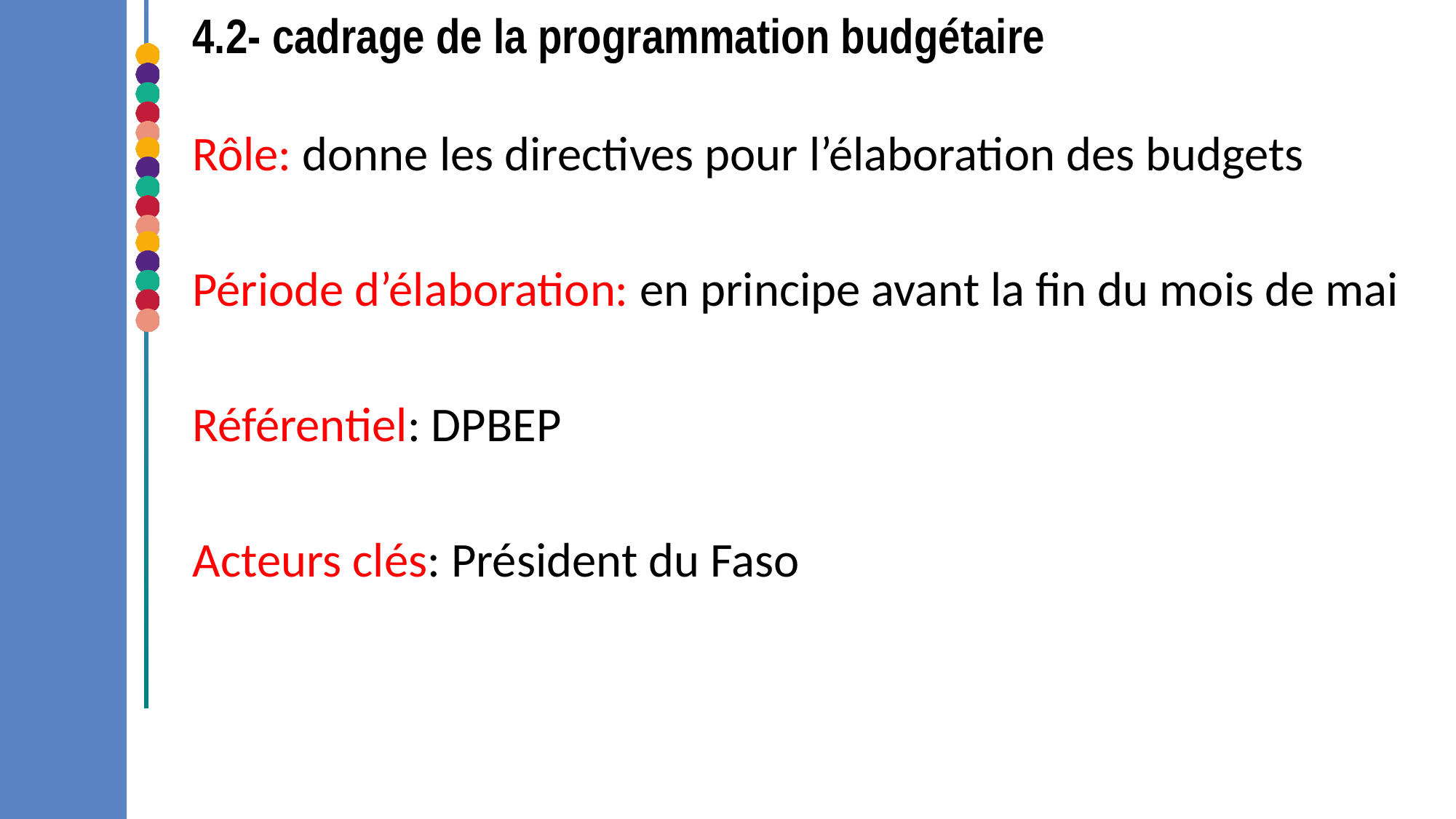

# 4.2- cadrage de la programmation budgétaire
Rôle: donne les directives pour l’élaboration des budgets

Période d’élaboration: en principe avant la fin du mois de mai

Référentiel: DPBEP

Acteurs clés: Président du Faso